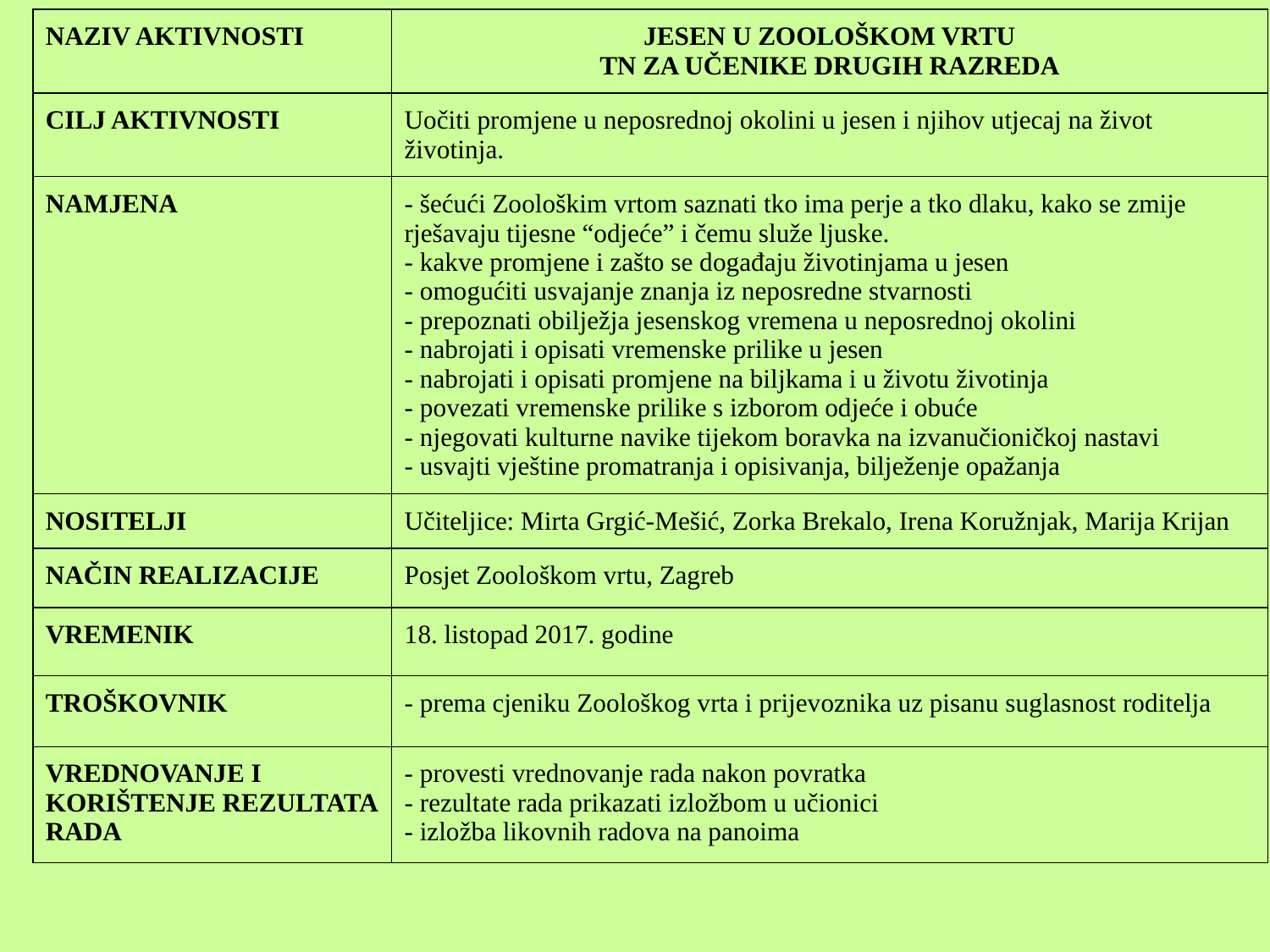

| NAZIV AKTIVNOSTI | JESEN U ZOOLOŠKOM VRTU TN ZA UČENIKE DRUGIH RAZREDA |
| --- | --- |
| CILJ AKTIVNOSTI | Uočiti promjene u neposrednoj okolini u jesen i njihov utjecaj na život životinja. |
| NAMJENA | - šećući Zoološkim vrtom saznati tko ima perje a tko dlaku, kako se zmije rješavaju tijesne “odjeće” i čemu služe ljuske. - kakve promjene i zašto se događaju životinjama u jesen - omogućiti usvajanje znanja iz neposredne stvarnosti - prepoznati obilježja jesenskog vremena u neposrednoj okolini - nabrojati i opisati vremenske prilike u jesen - nabrojati i opisati promjene na biljkama i u životu životinja - povezati vremenske prilike s izborom odjeće i obuće - njegovati kulturne navike tijekom boravka na izvanučioničkoj nastavi - usvajti vještine promatranja i opisivanja, bilježenje opažanja |
| NOSITELJI | Učiteljice: Mirta Grgić-Mešić, Zorka Brekalo, Irena Koružnjak, Marija Krijan |
| NAČIN REALIZACIJE | Posjet Zoološkom vrtu, Zagreb |
| VREMENIK | 18. listopad 2017. godine |
| TROŠKOVNIK | - prema cjeniku Zoološkog vrta i prijevoznika uz pisanu suglasnost roditelja |
| VREDNOVANJE I KORIŠTENJE REZULTATA RADA | - provesti vrednovanje rada nakon povratka - rezultate rada prikazati izložbom u učionici - izložba likovnih radova na panoima |